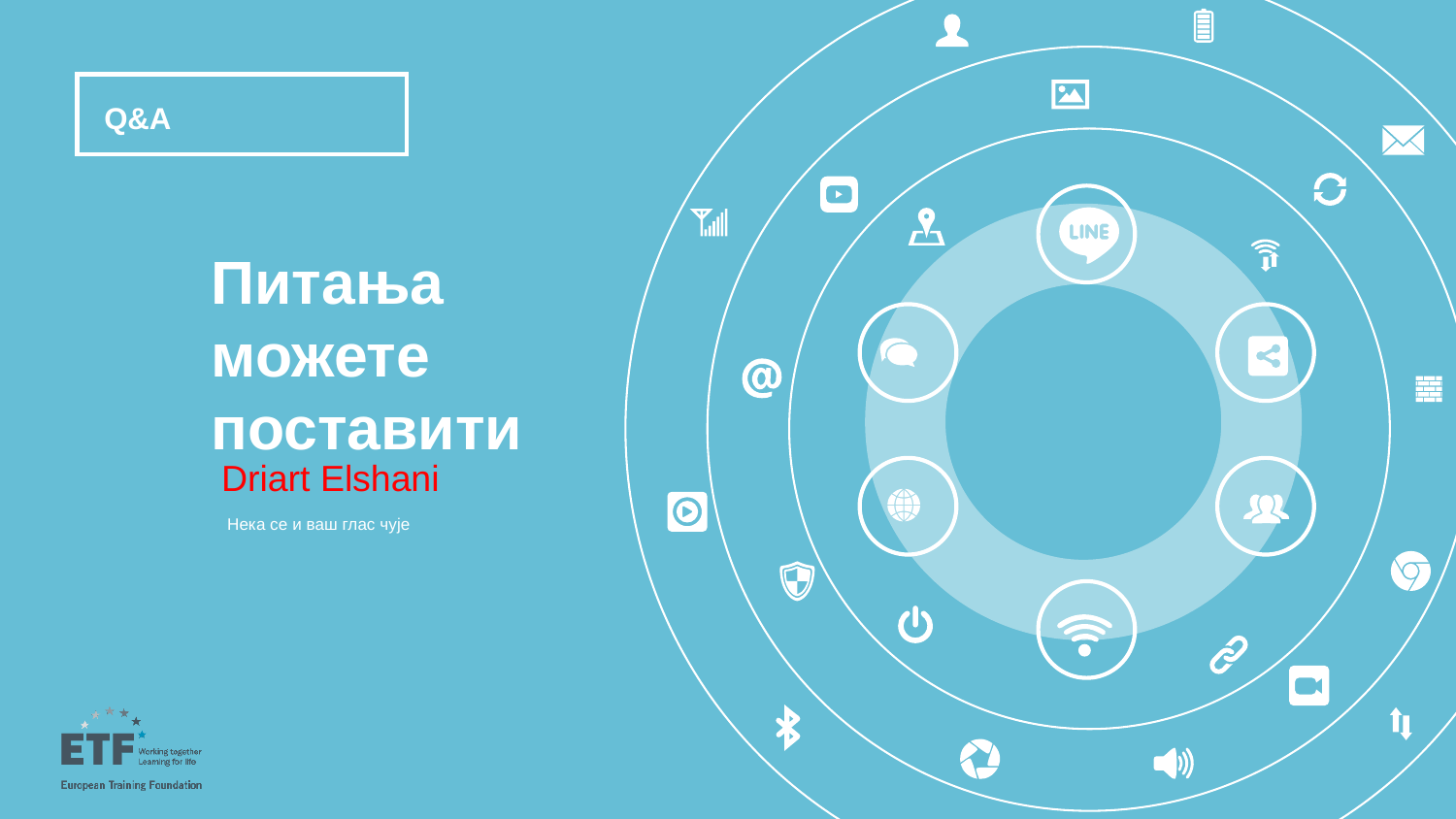

Q&A

Питања можете поставити

Driart Elshani

Нека се и ваш глас чује